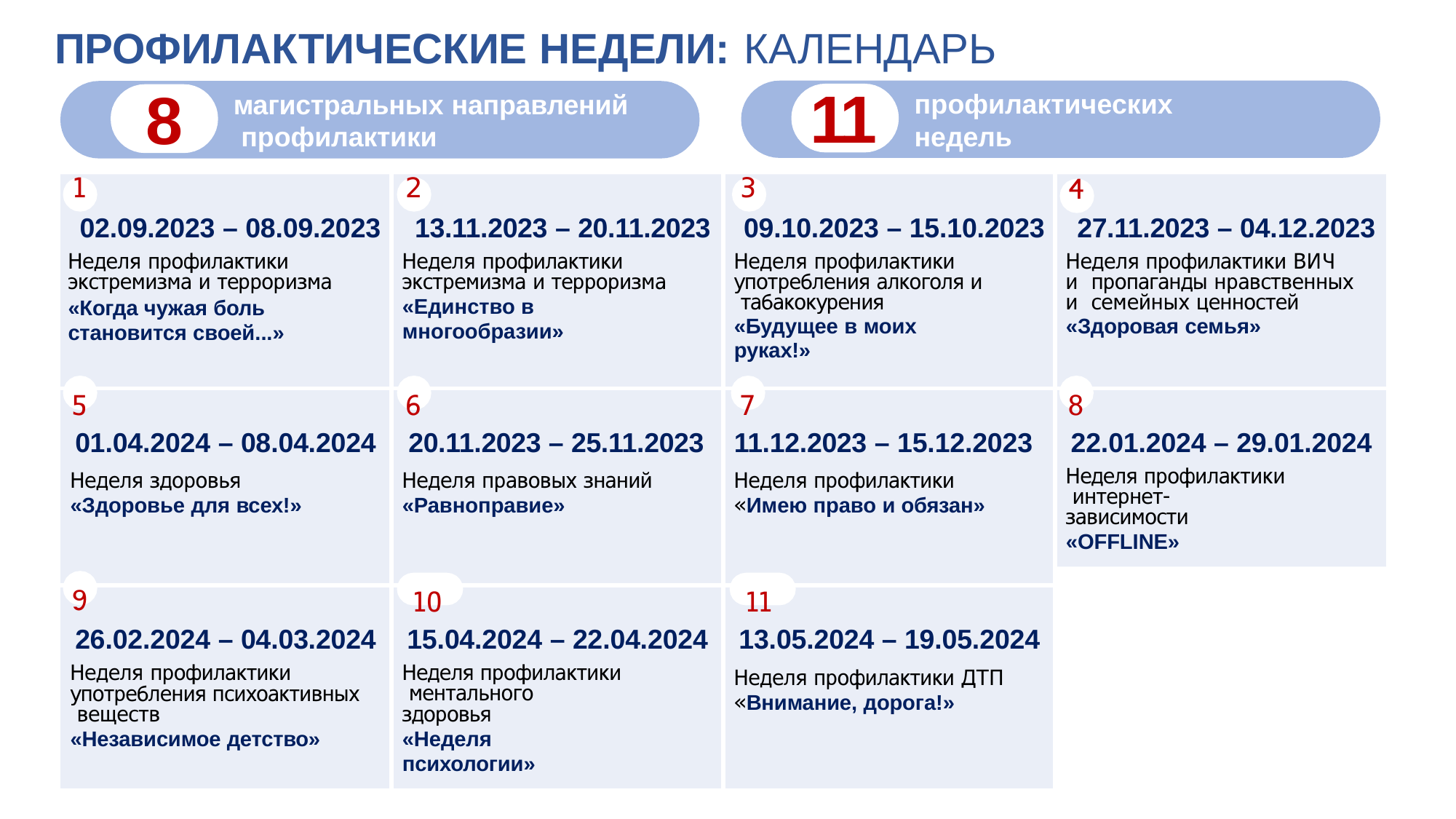

ПРОФИЛАКТИЧЕСКИЕ НЕДЕЛИ: КАЛЕНДАРЬ
11
8

профилактических
недель
магистральных направлений  профилактики
| 1 02.09.2023 – 08.09.2023 Неделя профилактики экстремизма и терроризма «Когда чужая боль становится своей...» | 2 13.11.2023 – 20.11.2023 Неделя профилактики экстремизма и терроризма «Единство в многообразии» | 3 09.10.2023 – 15.10.2023 Неделя профилактики употребления алкоголя и табакокурения «Будущее в моих руках!» | 4 27.11.2023 – 04.12.2023 Неделя профилактики ВИЧ и пропаганды нравственных и семейных ценностей «Здоровая семья» |
| --- | --- | --- | --- |
| 5 01.04.2024 – 08.04.2024 Неделя здоровья «Здоровье для всех!» | 6 20.11.2023 – 25.11.2023 Неделя правовых знаний «Равноправие» | 7 11.12.2023 – 15.12.2023 Неделя профилактики «Имею право и обязан» | 8 22.01.2024 – 29.01.2024 Неделя профилактики интернет-зависимости «OFFLINE» |
| 9 26.02.2024 – 04.03.2024 Неделя профилактики употребления психоактивных веществ «Независимое детство» | 10 15.04.2024 – 22.04.2024 Неделя профилактики ментального здоровья «Неделя психологии» | 11 13.05.2024 – 19.05.2024 Неделя профилактики ДТП «Внимание, дорога!» |  |